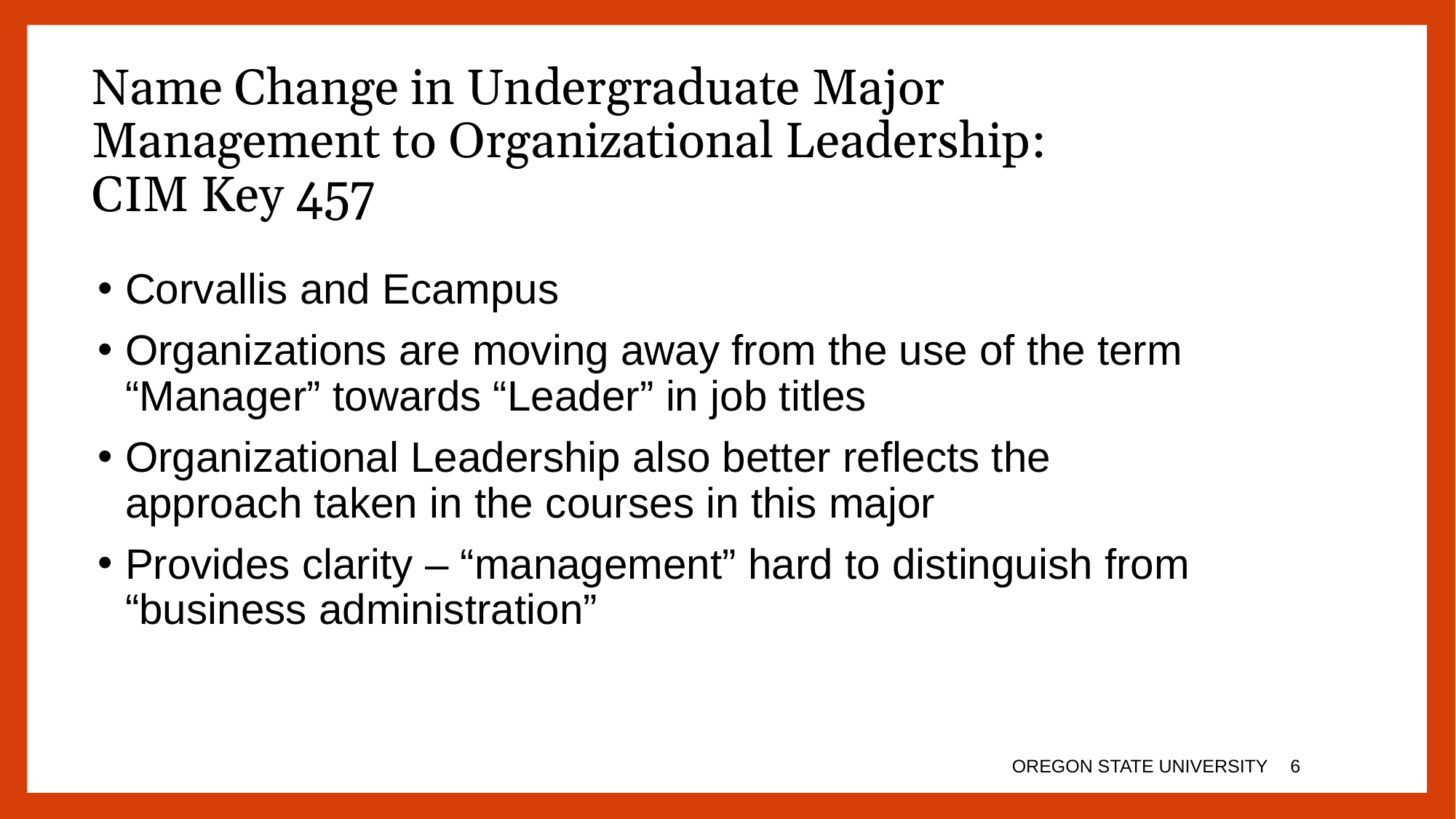

Name Change in Undergraduate Major
Management to Organizational Leadership:
CIM Key 457
Corvallis and Ecampus
Organizations are moving away from the use of the term “Manager” towards “Leader” in job titles
Organizational Leadership also better reflects the approach taken in the courses in this major
Provides clarity – “management” hard to distinguish from “business administration”

OREGON STATE UNIVERSITY
6